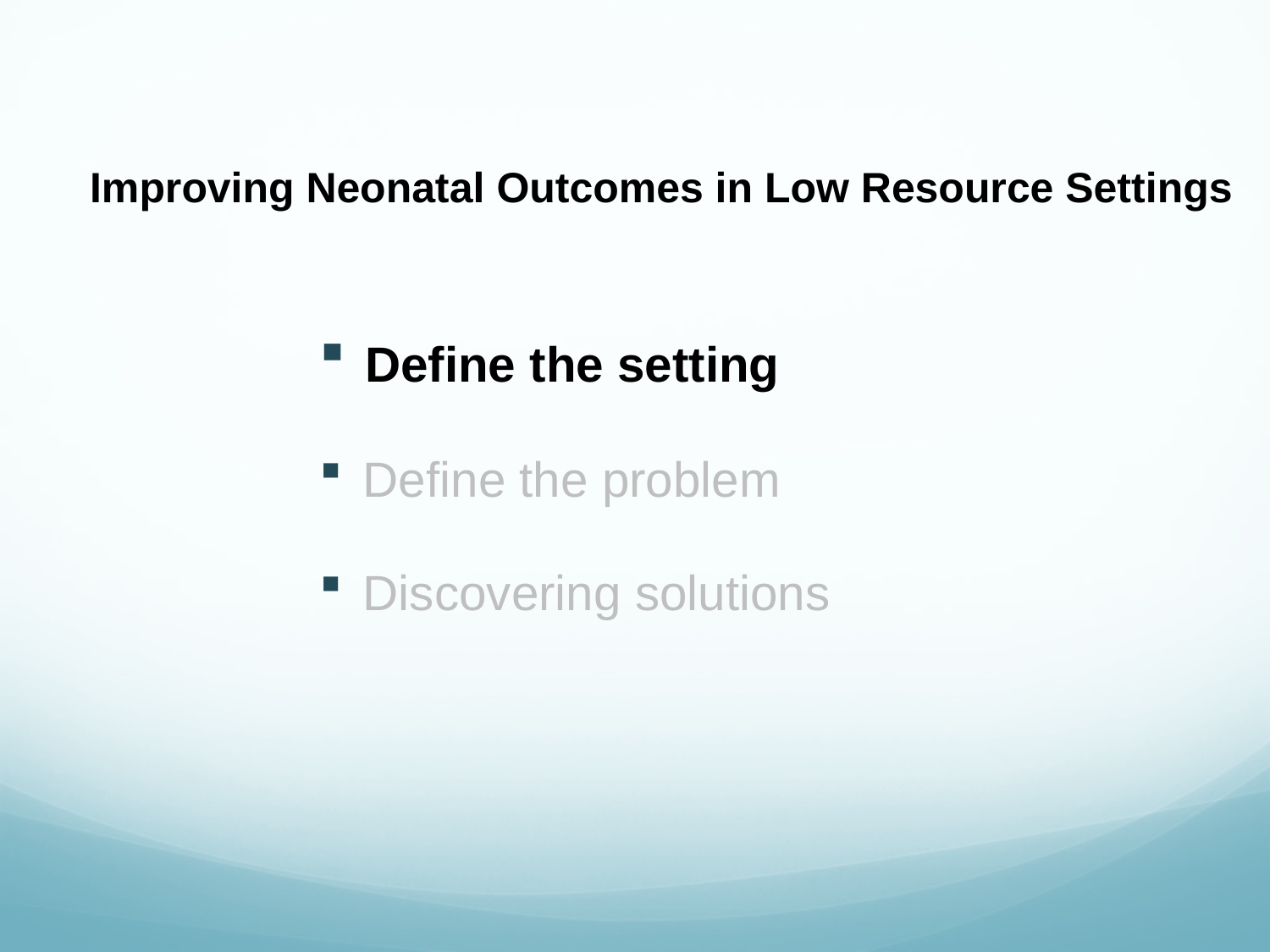

Improving Neonatal Outcomes in Low Resource Settings
 Define the setting
 Define the problem
 Discovering solutions